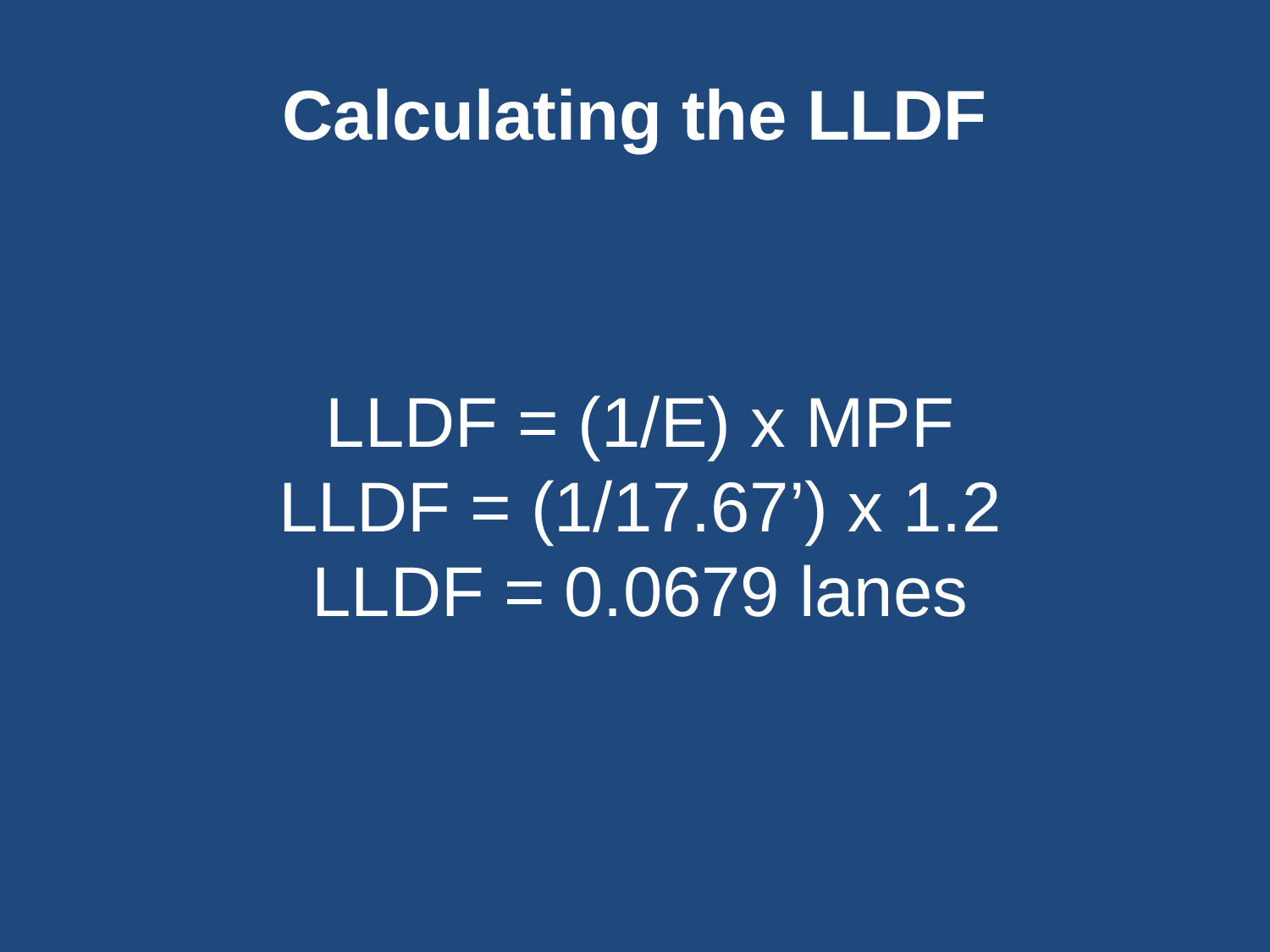

Calculating the LLDF
LLDF = (1/E) x MPF
LLDF = (1/17.67’) x 1.2
LLDF = 0.0679 lanes